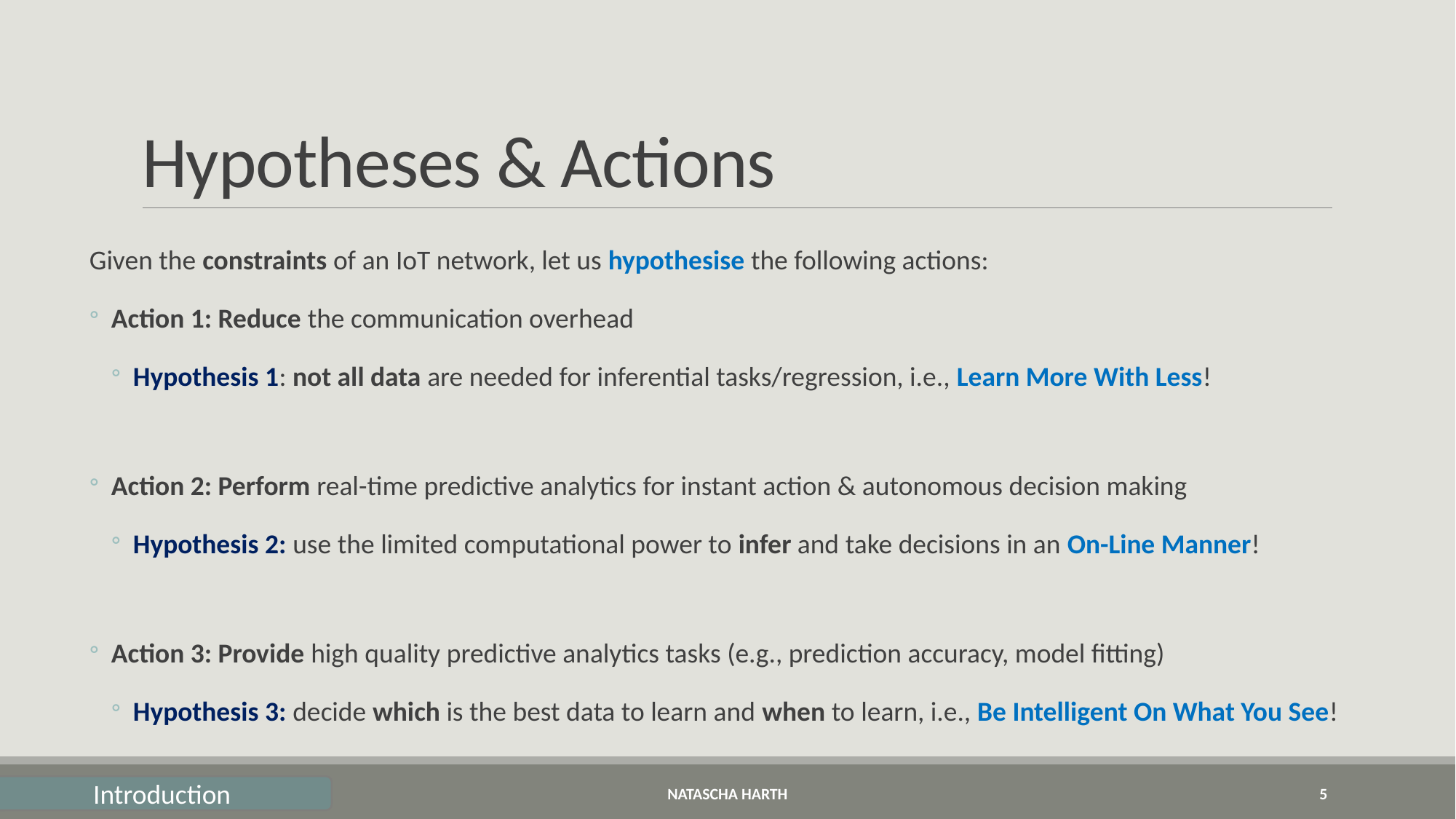

# Hypotheses & Actions
Given the constraints of an IoT network, let us hypothesise the following actions:
Action 1: Reduce the communication overhead
Hypothesis 1: not all data are needed for inferential tasks/regression, i.e., Learn More With Less!

Action 2: Perform real-time predictive analytics for instant action & autonomous decision making
Hypothesis 2: use the limited computational power to infer and take decisions in an On-Line Manner!

Action 3: Provide high quality predictive analytics tasks (e.g., prediction accuracy, model fitting)
Hypothesis 3: decide which is the best data to learn and when to learn, i.e., Be Intelligent On What You See!
Natascha Harth
5
Introduction